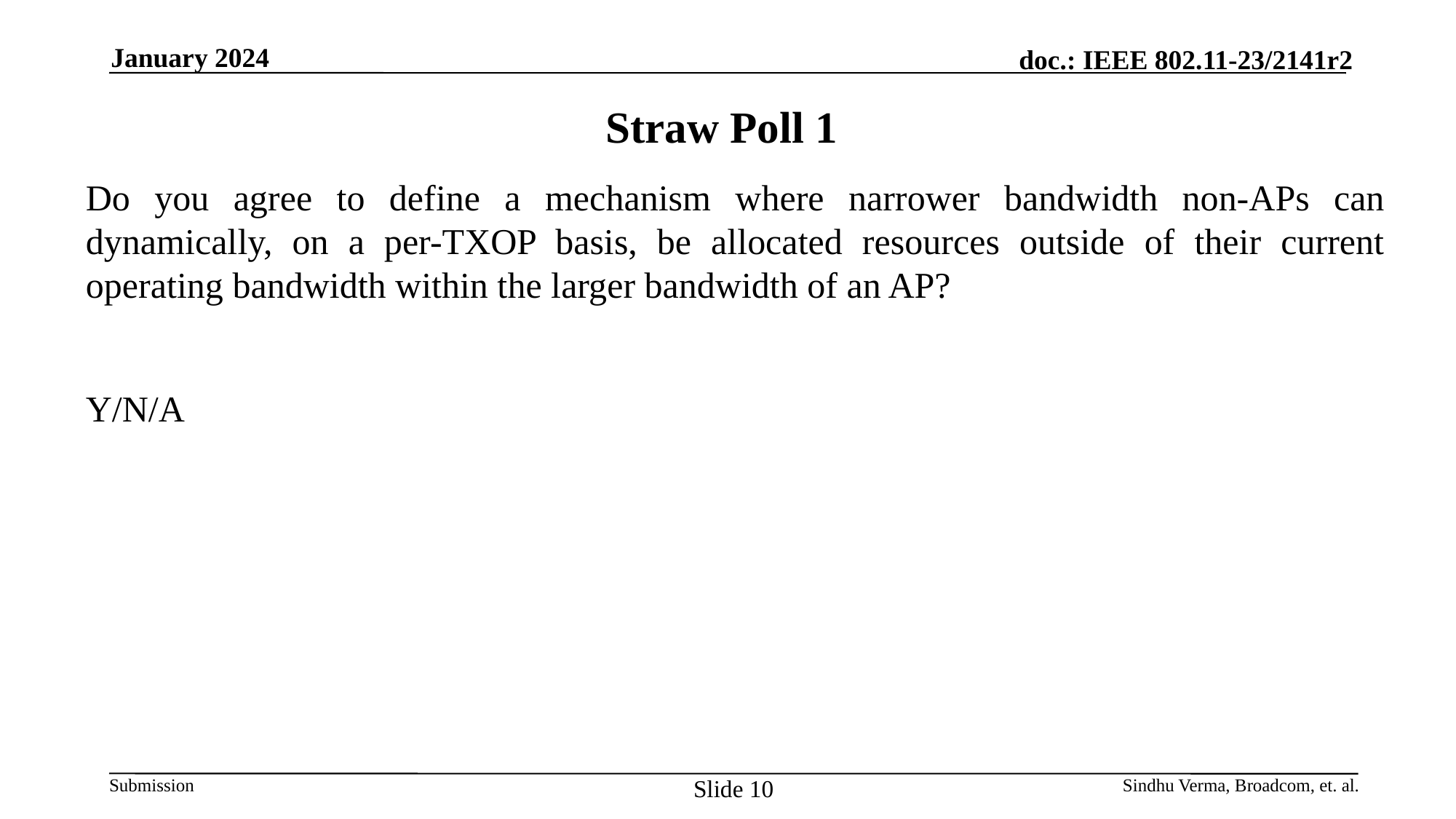

January 2024
# Straw Poll 1
Do you agree to define a mechanism where narrower bandwidth non-APs can dynamically, on a per-TXOP basis, be allocated resources outside of their current operating bandwidth within the larger bandwidth of an AP?

Y/N/A

Slide 10
Sindhu Verma, Broadcom, et. al.